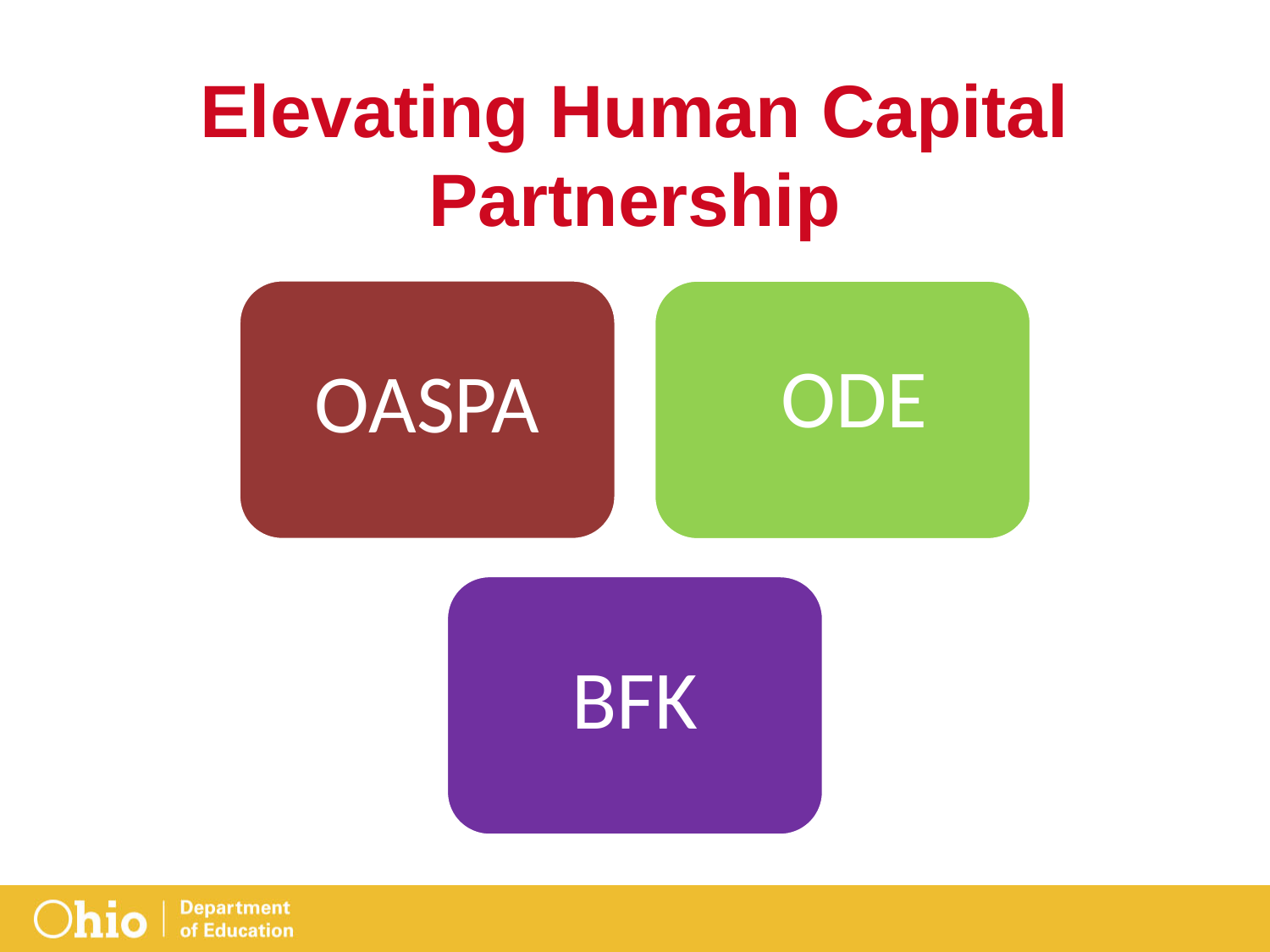

# Elevating Human Capital Partnership

OASPA
ODE
BFK